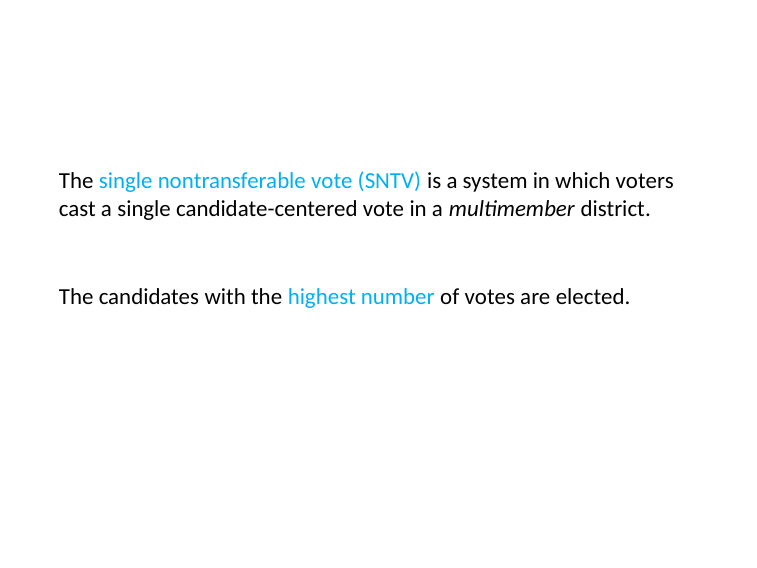

# The single nontransferable vote (SNTV) is a system in which voters cast a single candidate-centered vote in a multimember district.
The candidates with the highest number of votes are elected.